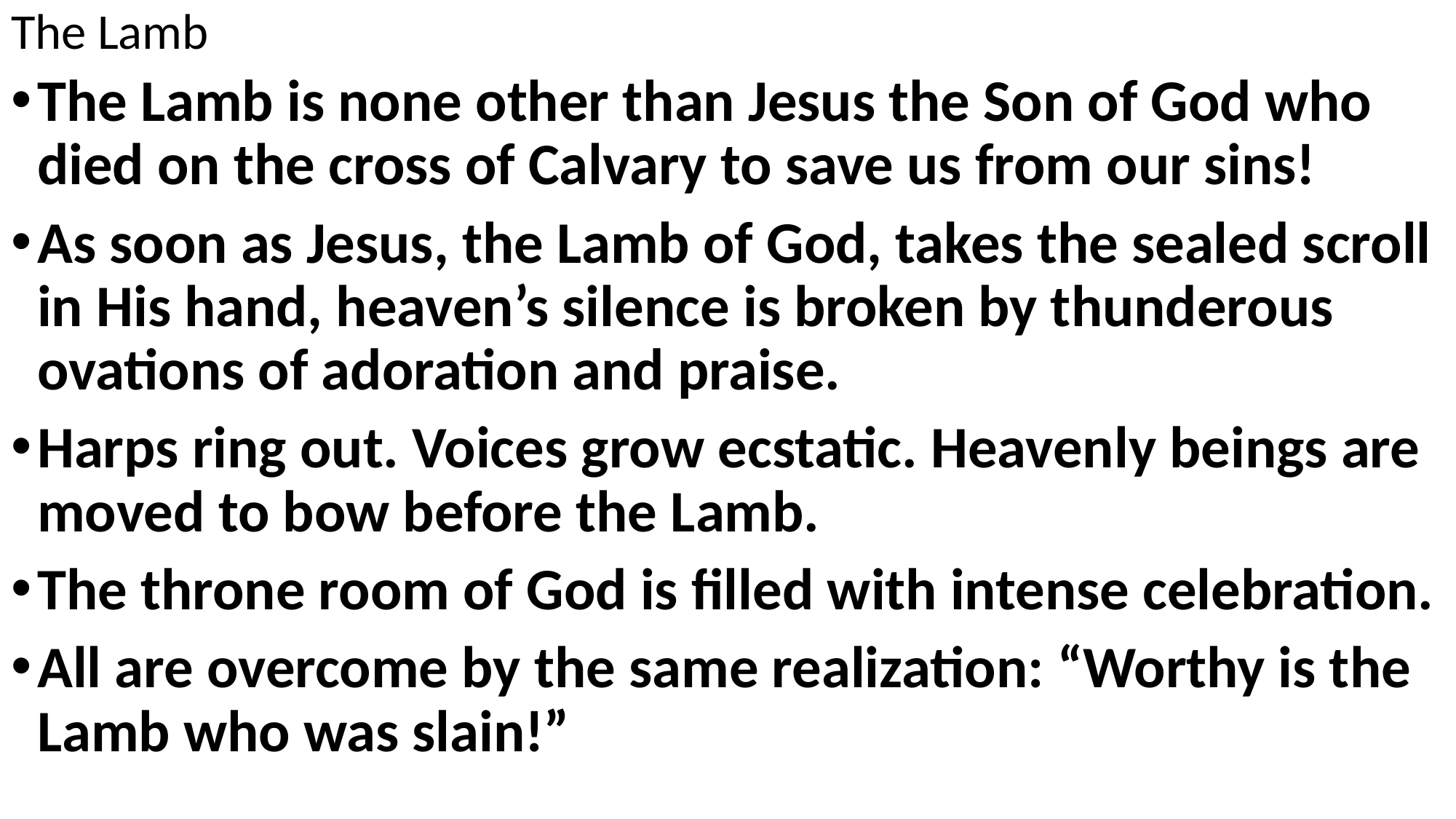

# The Lamb
The Lamb is none other than Jesus the Son of God who died on the cross of Calvary to save us from our sins!
As soon as Jesus, the Lamb of God, takes the sealed scroll in His hand, heaven’s silence is broken by thunderous ovations of adoration and praise.
Harps ring out. Voices grow ecstatic. Heavenly beings are moved to bow before the Lamb.
The throne room of God is filled with intense celebration.
All are overcome by the same realization: “Worthy is the Lamb who was slain!”